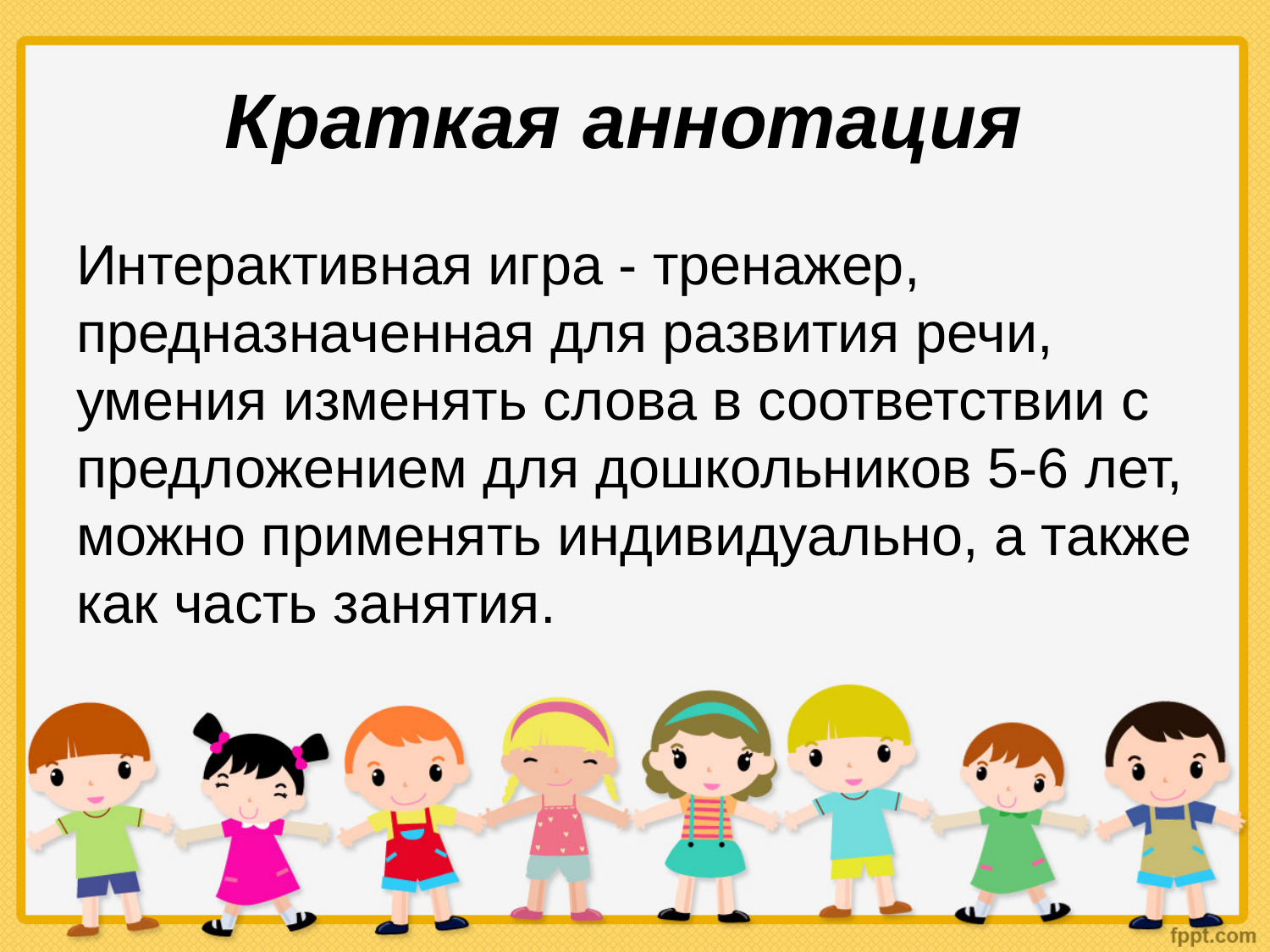

# Краткая аннотация
Интерактивная игра - тренажер, предназначенная для развития речи, умения изменять слова в соответствии с предложением для дошкольников 5-6 лет, можно применять индивидуально, а также как часть занятия.